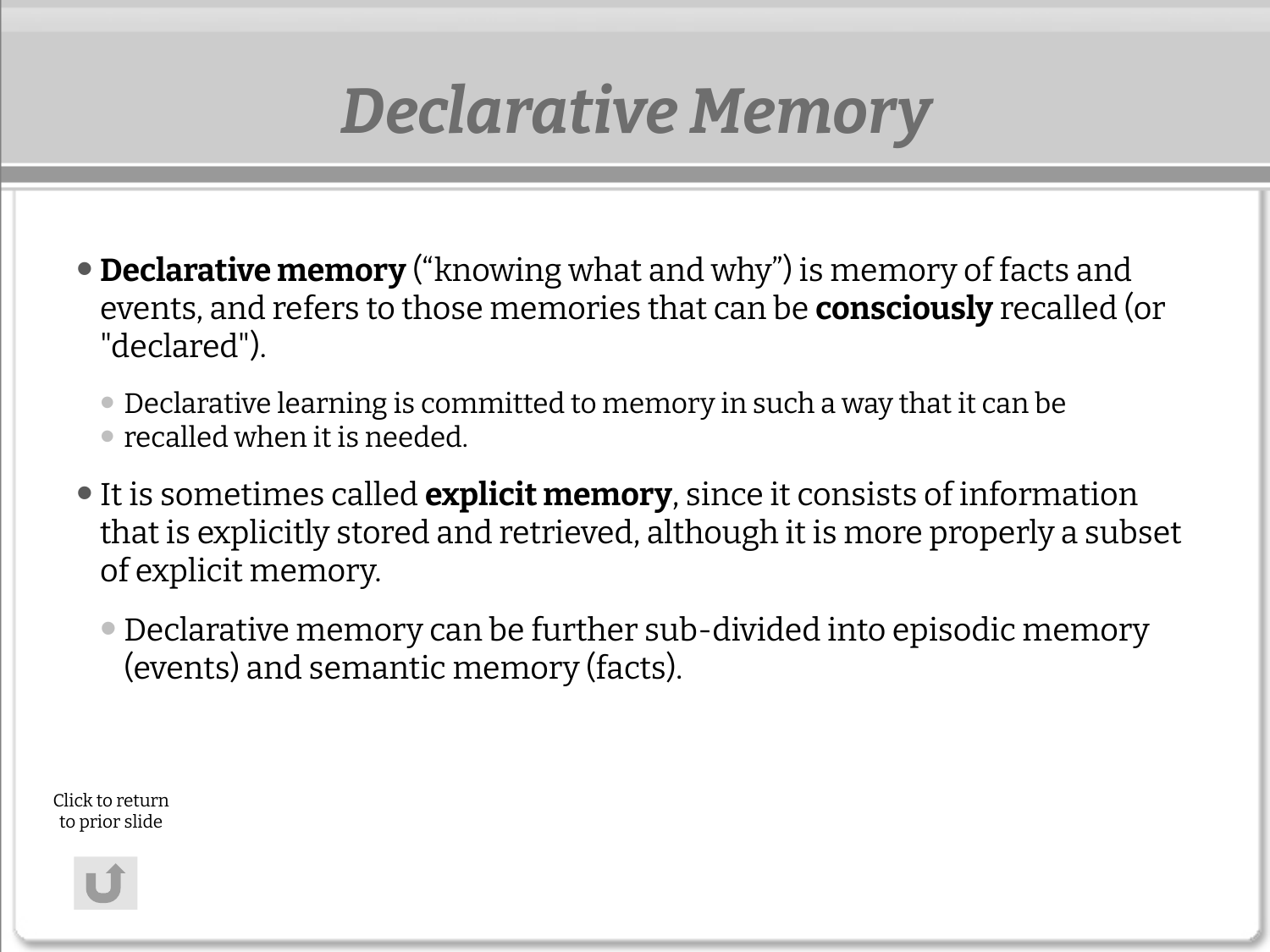

# Declarative Memory
Declarative memory (“knowing what and why”) is memory of facts and events, and refers to those memories that can be consciously recalled (or "declared").
Declarative learning is committed to memory in such a way that it can be
recalled when it is needed.
It is sometimes called explicit memory, since it consists of information that is explicitly stored and retrieved, although it is more properly a subset of explicit memory.
Declarative memory can be further sub-divided into episodic memory (events) and semantic memory (facts).
Click to return to prior slide